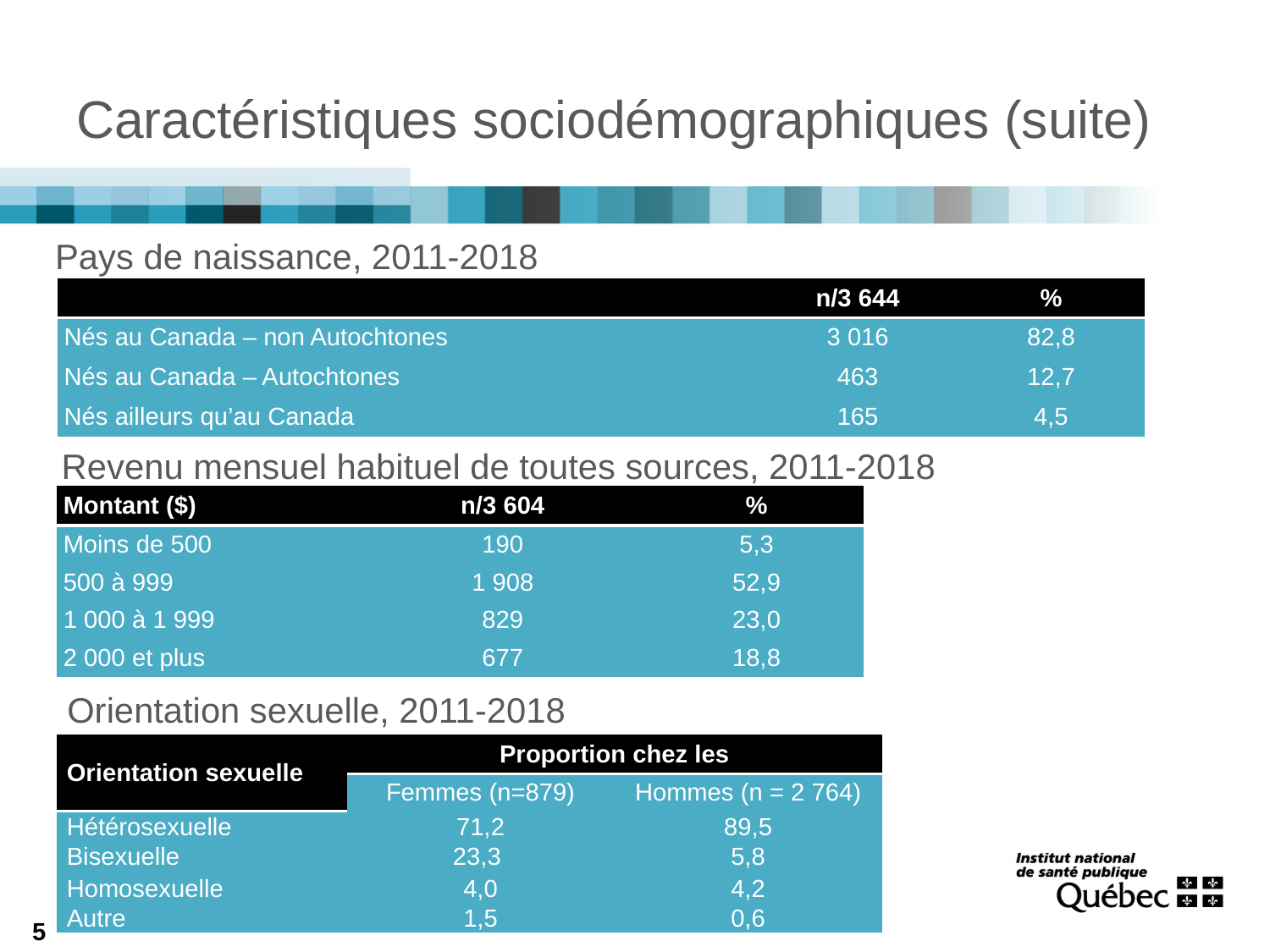

Caractéristiques sociodémographiques (suite)
Pays de naissance, 2011-2018
|  | n/3 644 | % |
| --- | --- | --- |
| Nés au Canada – non Autochtones | 3 016 | 82,8 |
| Nés au Canada – Autochtones | 463 | 12,7 |
| Nés ailleurs qu’au Canada | 165 | 4,5 |
Revenu mensuel habituel de toutes sources, 2011-2018
| Montant ($) | n/3 604 | % |
| --- | --- | --- |
| Moins de 500 | 190 | 5,3 |
| 500 à 999 | 1 908 | 52,9 |
| 1 000 à 1 999 | 829 | 23,0 |
| 2 000 et plus | 677 | 18,8 |
Orientation sexuelle, 2011-2018
| Orientation sexuelle | Proportion chez les |  |
| --- | --- | --- |
|  | Femmes (n=879) | Hommes (n = 2 764) |
| Hétérosexuelle | 71,2 | 89,5 |
| Bisexuelle | 23,3 | 5,8 |
| Homosexuelle | 4,0 | 4,2 |
| Autre | 1,5 | 0,6 |
5